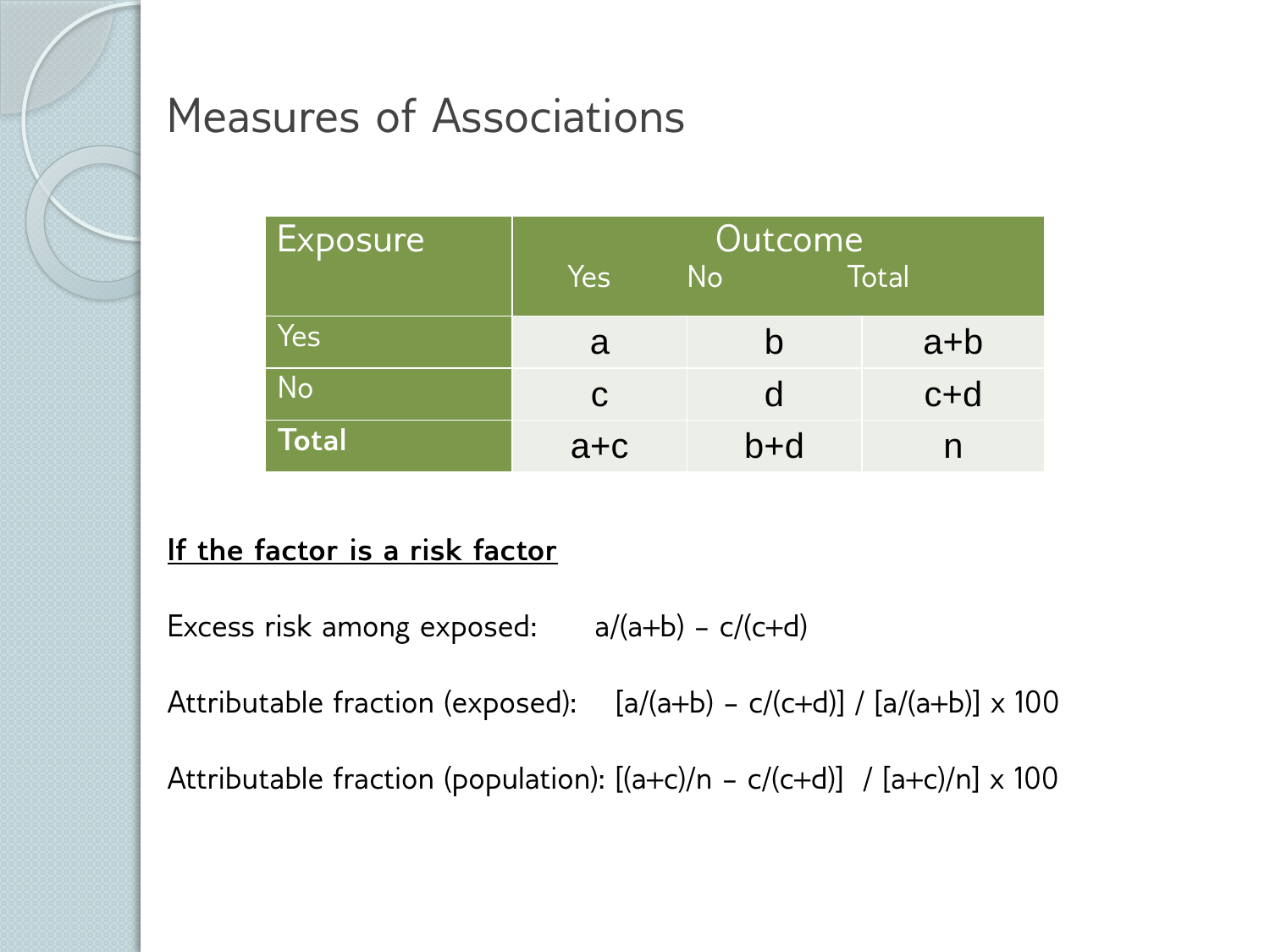

# Measures of Associations
| Exposure | Outcome Yes No Total |  |  |
| --- | --- | --- | --- |
| Yes | a | b | a+b |
| No | c | d | c+d |
| Total | a+c | b+d | n |
If the factor is a risk factor

Excess risk among exposed:      a/(a+b) – c/(c+d)

Attributable fraction (exposed):    [a/(a+b) – c/(c+d)] / [a/(a+b)] x 100

Attributable fraction (population): [(a+c)/n – c/(c+d)]  / [a+c)/n] x 100